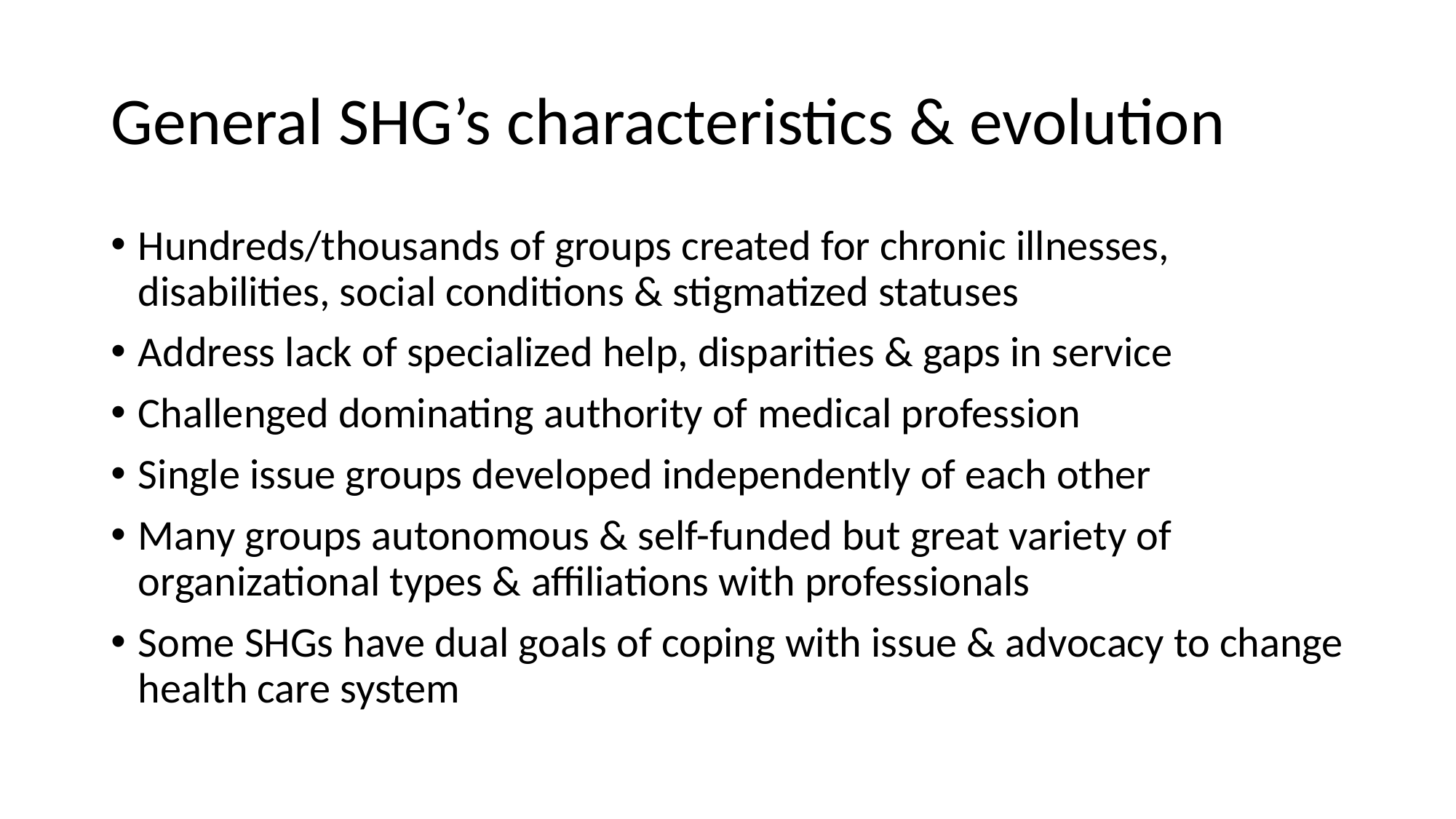

# General SHG’s characteristics & evolution
Hundreds/thousands of groups created for chronic illnesses, disabilities, social conditions & stigmatized statuses
Address lack of specialized help, disparities & gaps in service
Challenged dominating authority of medical profession
Single issue groups developed independently of each other
Many groups autonomous & self-funded but great variety of organizational types & affiliations with professionals
Some SHGs have dual goals of coping with issue & advocacy to change health care system